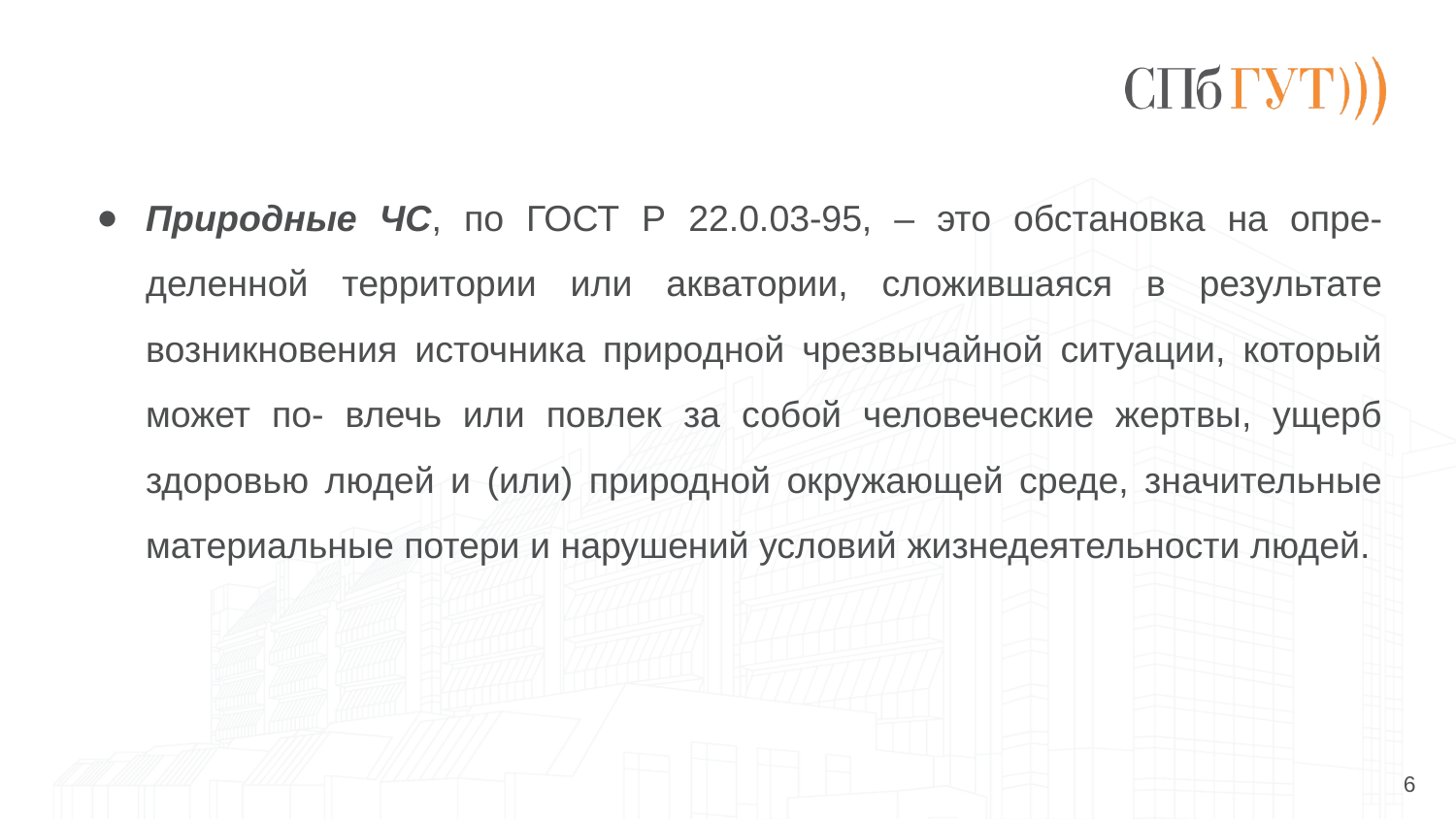

#
Природные ЧС, по ГОСТ Р 22.0.03-95, – это обстановка на опре- деленной территории или акватории, сложившаяся в результате возникновения источника природной чрезвычайной ситуации, который может по- влечь или повлек за собой человеческие жертвы, ущерб здоровью людей и (или) природной окружающей среде, значительные материальные потери и нарушений условий жизнедеятельности людей.
6